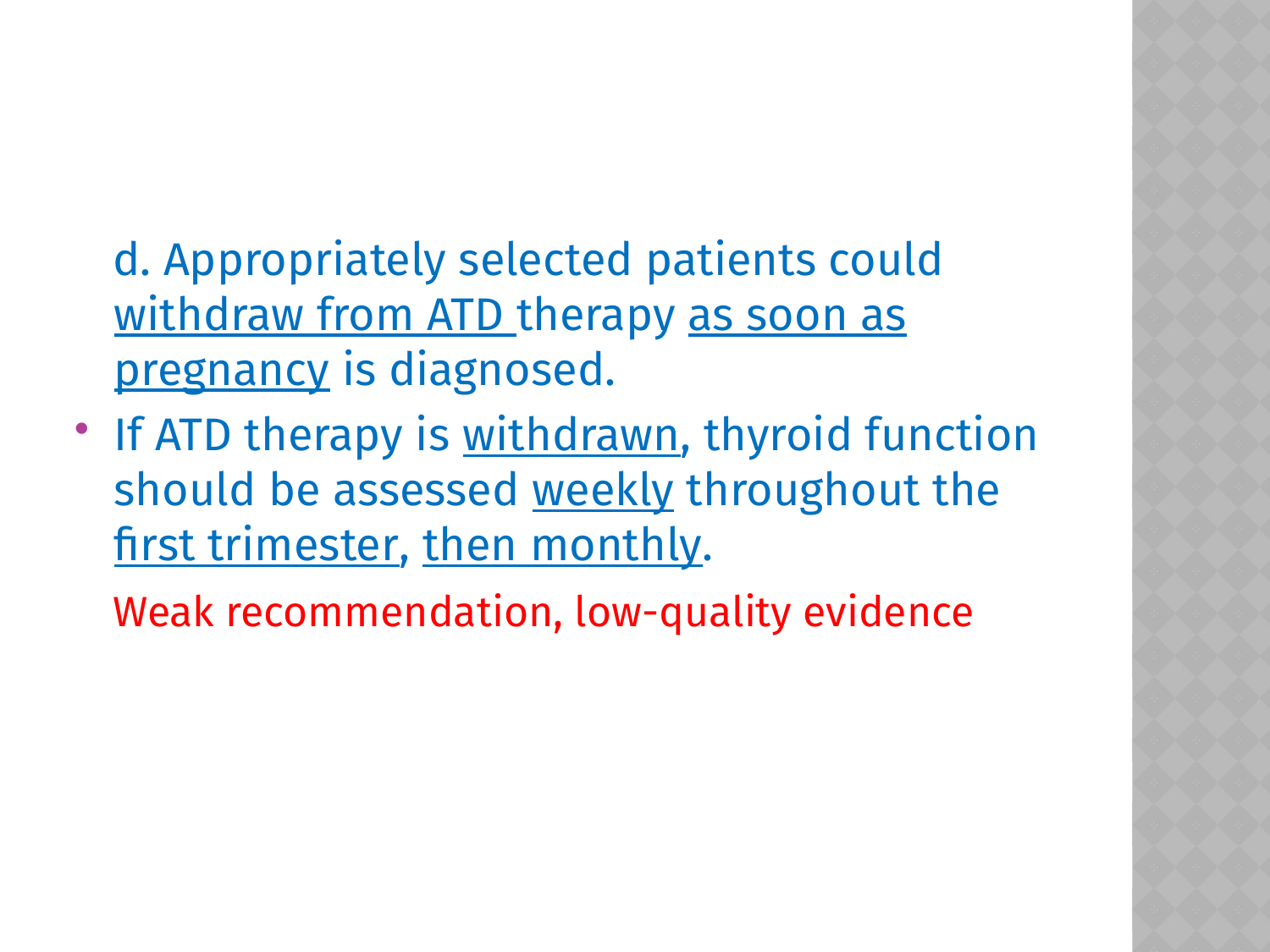

#
   d. Appropriately selected patients could withdraw from ATD therapy as soon as pregnancy is diagnosed.
If ATD therapy is withdrawn, thyroid function should be assessed weekly throughout the first trimester, then monthly.
   Weak recommendation, low-quality evidence